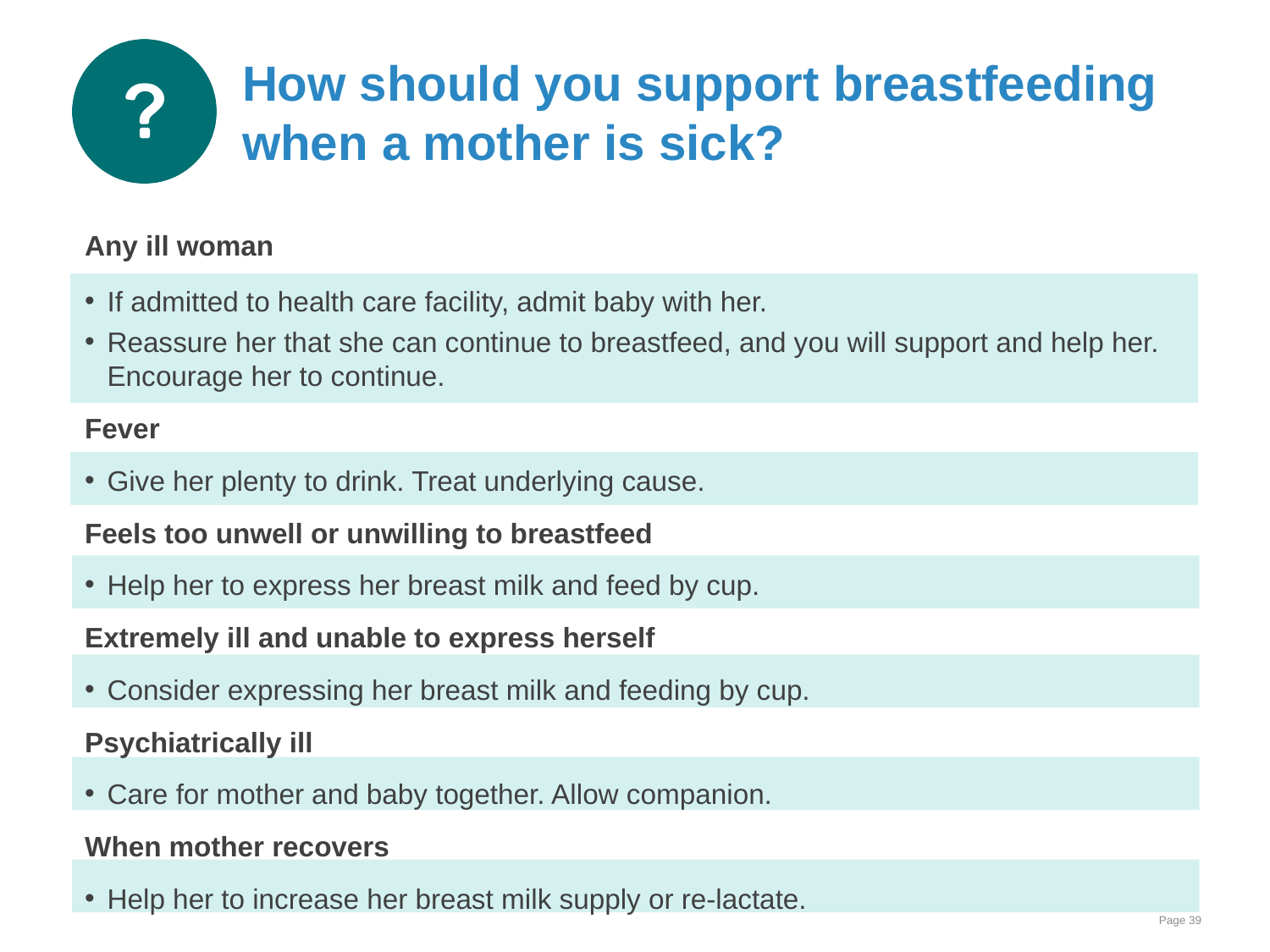

# How should you support breastfeeding when a mother is sick?
Any ill woman
If admitted to health care facility, admit baby with her.
Reassure her that she can continue to breastfeed, and you will support and help her.
Encourage her to continue.
Fever
Give her plenty to drink. Treat underlying cause.
Feels too unwell or unwilling to breastfeed
Help her to express her breast milk and feed by cup.
Extremely ill and unable to express herself
Consider expressing her breast milk and feeding by cup.
Psychiatrically ill
Care for mother and baby together. Allow companion.
When mother recovers
Help her to increase her breast milk supply or re-lactate.